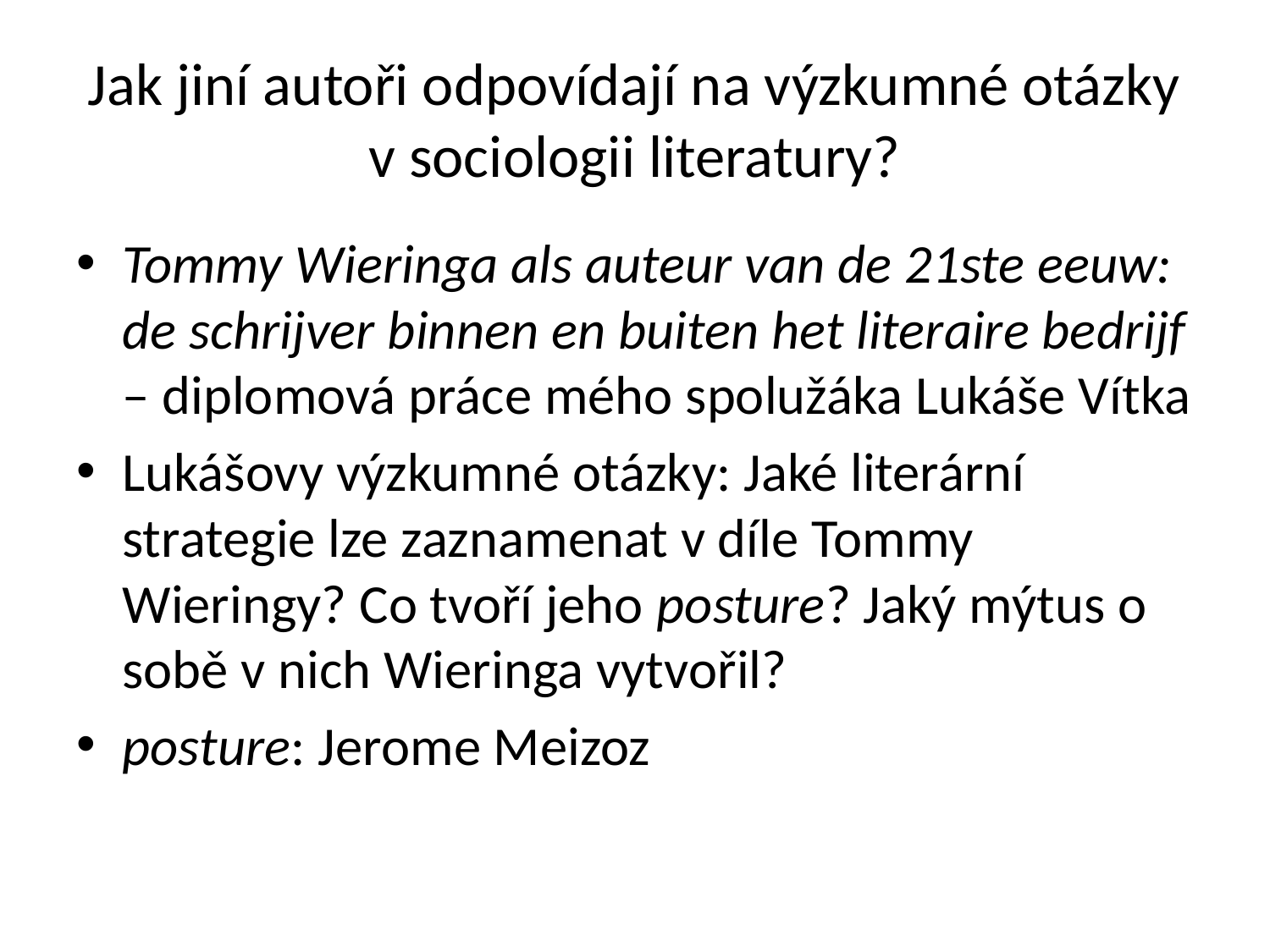

# Jak jiní autoři odpovídají na výzkumné otázky v sociologii literatury?
Tommy Wieringa als auteur van de 21ste eeuw: de schrijver binnen en buiten het literaire bedrijf – diplomová práce mého spolužáka Lukáše Vítka
Lukášovy výzkumné otázky: Jaké literární strategie lze zaznamenat v díle Tommy Wieringy? Co tvoří jeho posture? Jaký mýtus o sobě v nich Wieringa vytvořil?
posture: Jerome Meizoz